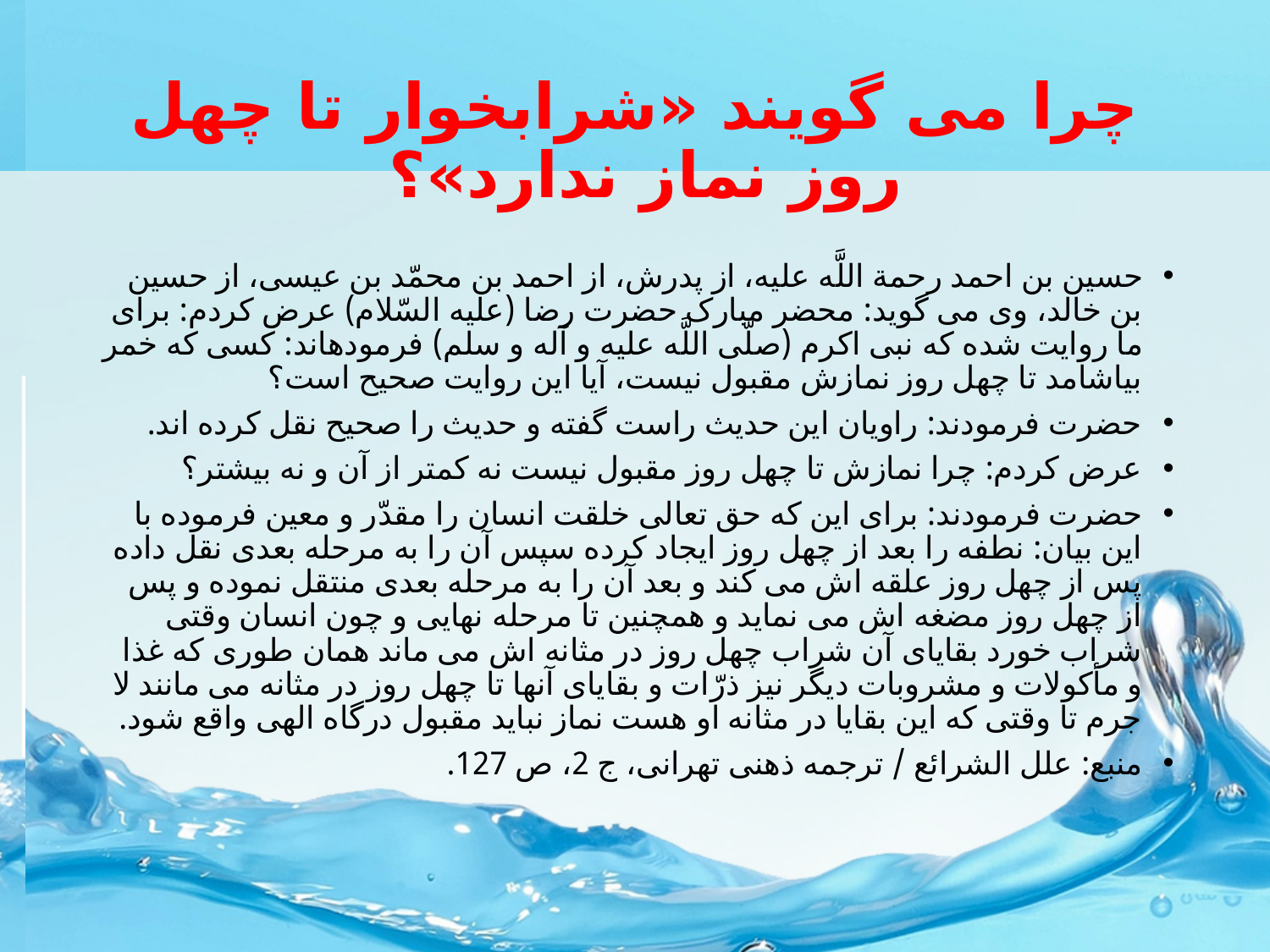

# چرا می گویند «شرابخوار تا چهل روز نماز ندارد»؟
حسين بن احمد رحمة اللَّه عليه، از پدرش، از احمد بن محمّد بن عيسى، از حسين بن خالد، وى مى گويد: محضر مبارک حضرت رضا (عليه السّلام) عرض كردم: براى ما روايت شده كه نبى اكرم (صلّى اللَّه عليه و آله و سلم) فرموده‏اند: كسى كه خمر بياشامد تا چهل روز نمازش مقبول نيست، آيا اين روايت صحيح است؟
حضرت فرمودند: راويان اين حديث راست گفته و حديث را صحيح نقل كرده اند.
عرض كردم: چرا نمازش تا چهل روز مقبول نيست نه كمتر از آن و نه بيشتر؟
حضرت فرمودند: براى اين كه حق تعالى خلقت انسان را مقدّر و معين فرموده با اين بيان: نطفه را بعد از چهل روز ايجاد كرده سپس آن را به مرحله بعدى نقل داده پس از چهل روز علقه اش مى كند و بعد آن را به مرحله بعدى منتقل نموده و پس از چهل روز مضغه اش مى نمايد و همچنين تا مرحله نهايى و چون انسان وقتى شراب خورد بقاياى آن شراب چهل روز در مثانه اش مى ماند همان طورى كه غذا و مأكولات و مشروبات ديگر نيز ذرّات و بقاياى آنها تا چهل روز در مثانه مى مانند لا جرم تا وقتى كه اين بقايا در مثانه او هست نماز نبايد مقبول درگاه الهى واقع شود.
منبع: علل الشرائع / ترجمه ذهنى تهرانى، ج ‏2، ص 127.